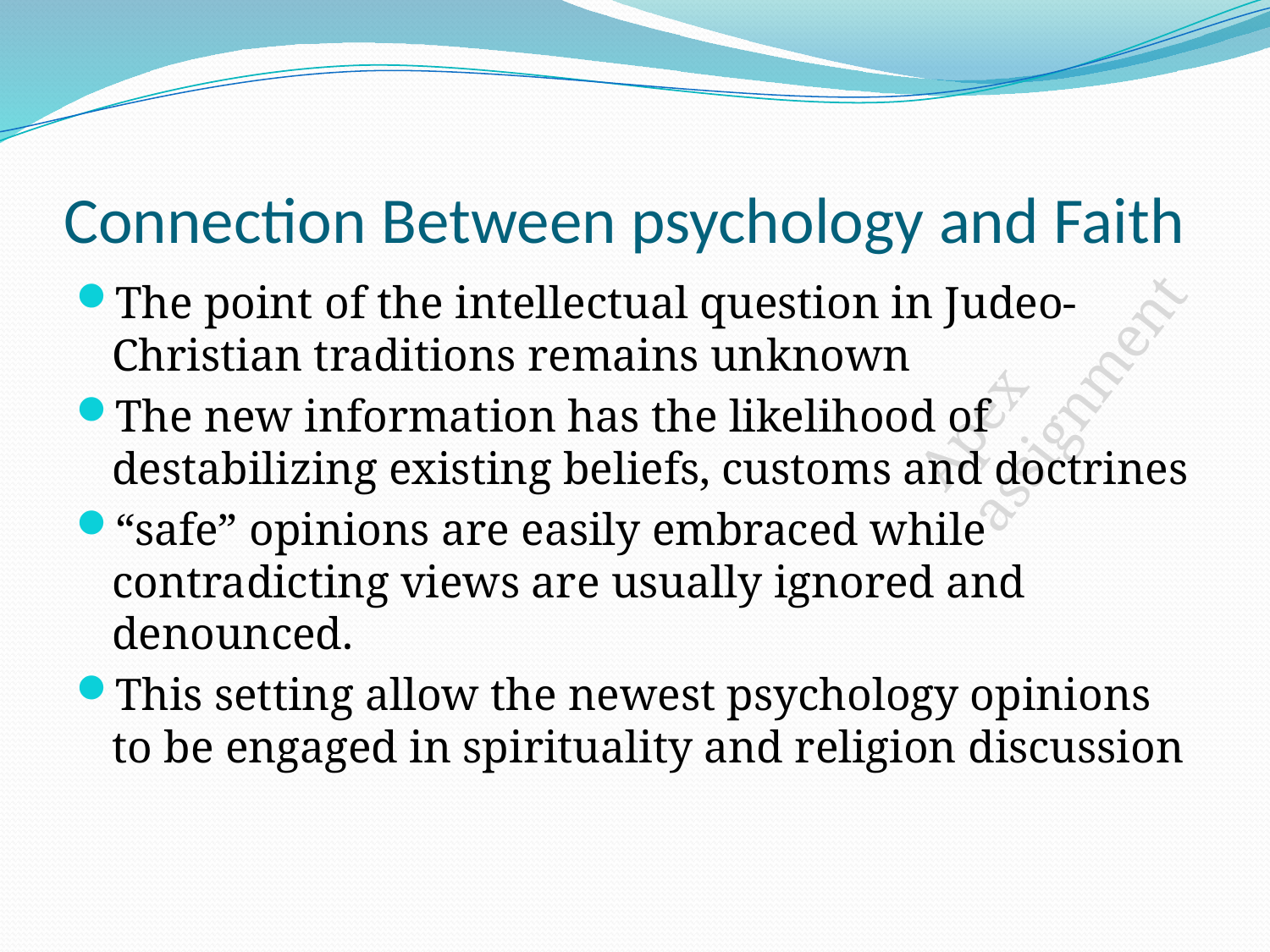

# Connection Between psychology and Faith
The point of the intellectual question in Judeo-Christian traditions remains unknown
The new information has the likelihood of destabilizing existing beliefs, customs and doctrines
“safe” opinions are easily embraced while contradicting views are usually ignored and denounced.
This setting allow the newest psychology opinions to be engaged in spirituality and religion discussion